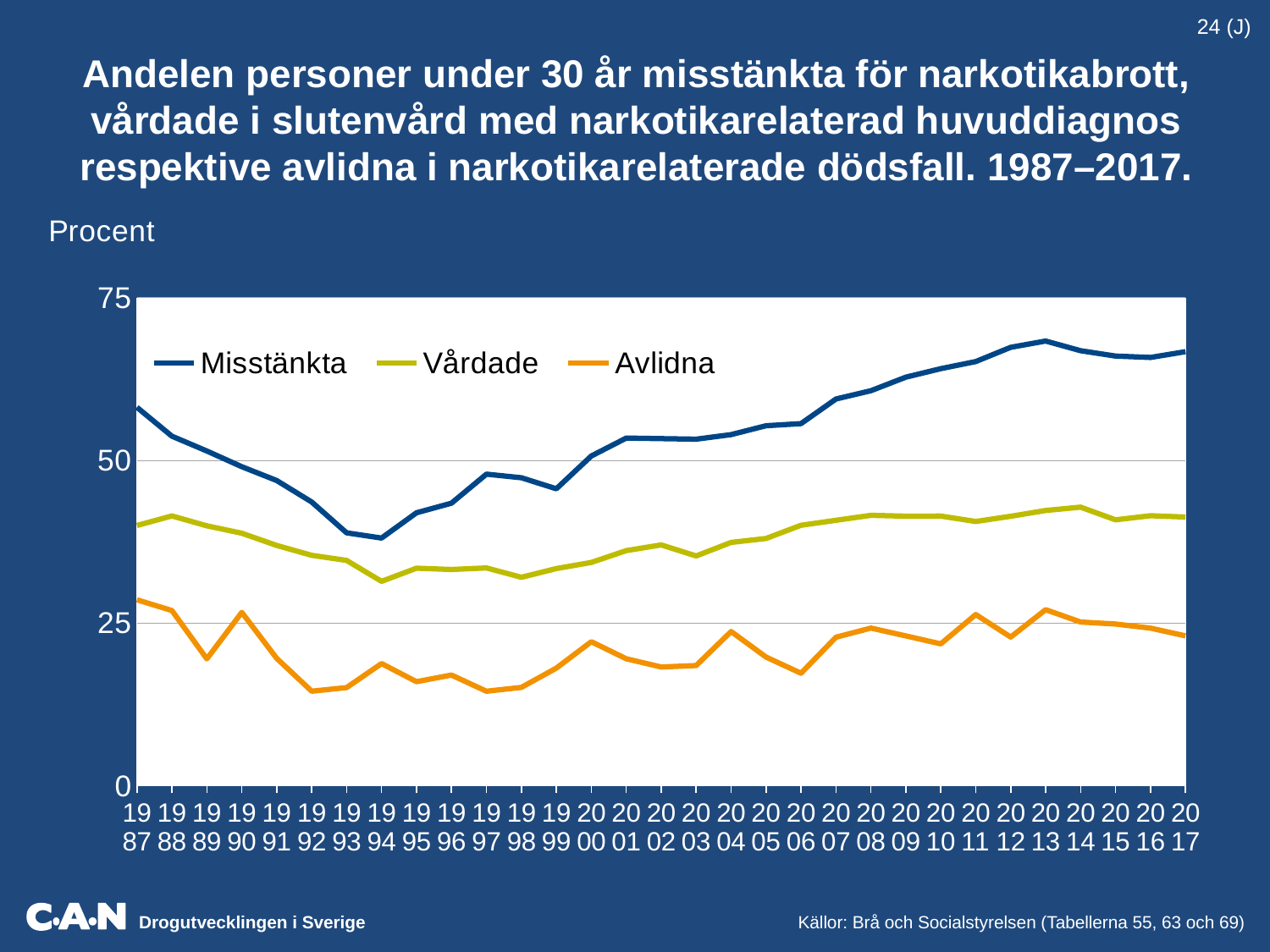

24 (J)
Andelen personer under 30 år misstänkta för narkotikabrott, vårdade i slutenvård med narkotikarelaterad huvuddiagnos respektive avlidna i narkotikarelaterade dödsfall. 1987–2017.

### Chart

| Category | Misstänkta | Vårdade | Avlidna |
|---|---|---|---|
| 1987 | 58.14164100706394 | 39.992226972405746 | 28.57142857142857 |
| 1988 | 53.716097217330045 | 41.46000698567936 | 26.923076923076923 |
| 1989 | 51.43178893178893 | 39.93839835728953 | 19.49685534591195 |
| 1990 | 49.0251949610078 | 38.79987433239083 | 26.633165829145728 |
| 1991 | 46.89449801474758 | 36.91294387170676 | 19.565217391304348 |
| 1992 | 43.606047760350435 | 35.40073633531578 | 14.529914529914532 |
| 1993 | 38.86072174172383 | 34.62162162162162 | 15.079365079365079 |
| 1994 | 38.051102204408814 | 31.40228741919443 | 18.772563176895307 |
| 1995 | 41.94291986827662 | 33.42465753424657 | 15.98639455782313 |
| 1996 | 43.416572077185016 | 33.225875779067266 | 17.008797653958943 |
| 1997 | 47.87872822128163 | 33.45809601301871 | 14.519056261343014 |
| 1998 | 47.32554982351344 | 32.02614379084967 | 15.114235500878733 |
| 1999 | 45.62874251497006 | 33.36929716399507 | 18.078175895765472 |
| 2000 | 50.66856092261408 | 34.309809143364404 | 22.13375796178344 |
| 2001 | 53.41979311409604 | 36.122971818958156 | 19.51219512195122 |
| 2002 | 53.33889816360601 | 37.001046494244285 | 18.244406196213426 |
| 2003 | 53.253901444019945 | 35.30081300813008 | 18.46435100548446 |
| 2004 | 53.955830603082156 | 37.38651102464332 | 23.69402985074627 |
| 2005 | 55.319496649779374 | 37.99133643510348 | 19.776119402985074 |
| 2006 | 55.64243027888446 | 40.02472569927368 | 17.28395061728395 |
| 2007 | 59.42534633145203 | 40.7936507936508 | 22.823984526112184 |
| 2008 | 60.700101597857206 | 41.54988789237668 | 24.225865209471767 |
| 2009 | 62.78015542290798 | 41.42628205128205 | 23.022847100175746 |
| 2010 | 64.08306522374963 | 41.43660531697341 | 21.803278688524593 |
| 2011 | 65.17982251284447 | 40.60613378411012 | 26.306306306306304 |
| 2012 | 67.36248096082299 | 41.41100769849477 | 22.8476821192053 |
| 2013 | 68.33196972796073 | 42.29983879634605 | 27.053140096618357 |
| 2014 | 66.84611602753196 | 42.81451535277698 | 25.158027812895067 |
| 2015 | 66.02425611312972 | 40.863602668643445 | 24.850657108721624 |
| 2016 | 65.81006689871387 | 41.495345228859584 | 24.21875 |
| 2017 | 66.7002349781806 | 41.290133697667606 | 23.02798982188295 |

Källor: Brå och Socialstyrelsen (Tabellerna 55, 63 och 69)